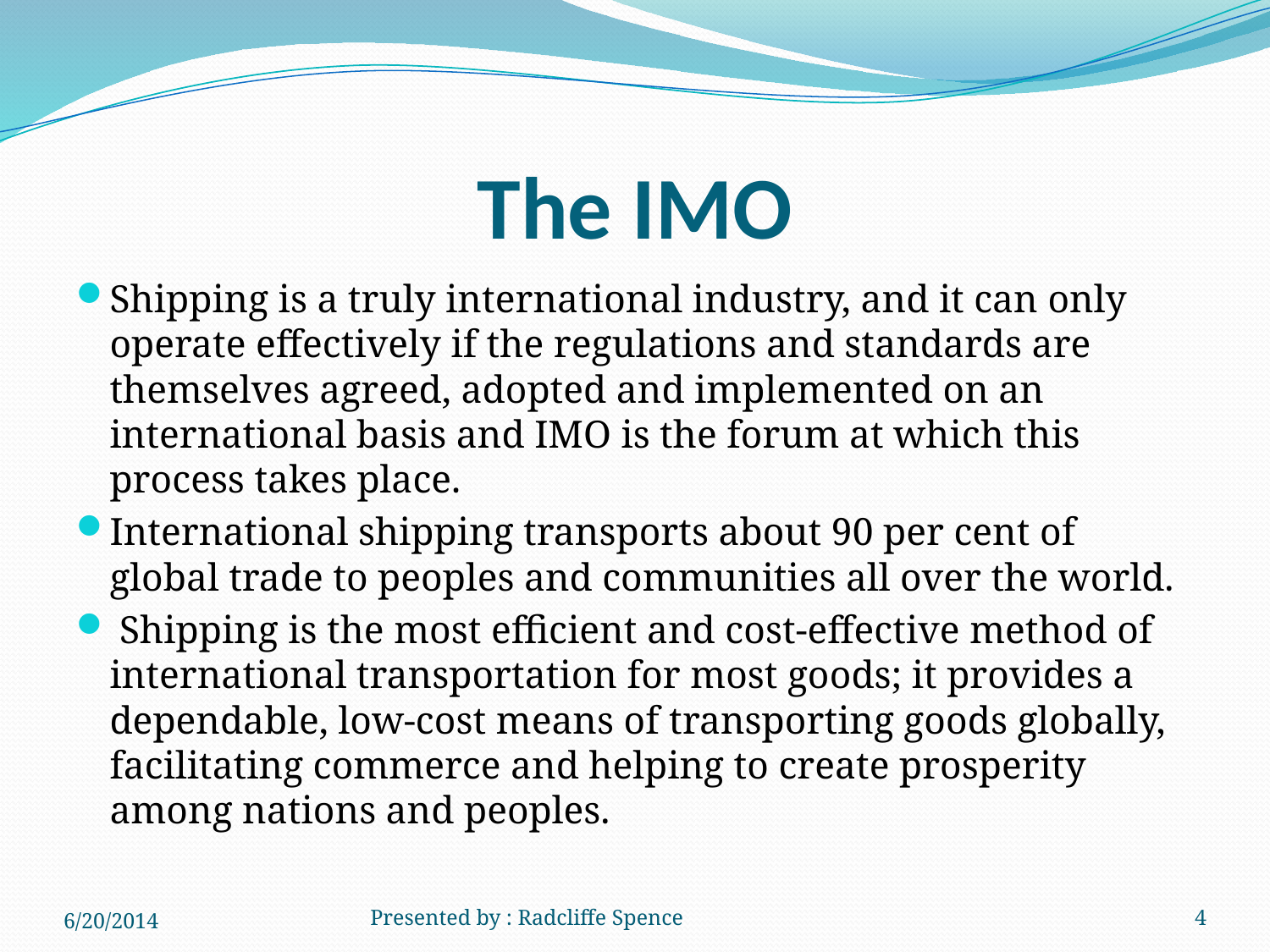

# The IMO
Shipping is a truly international industry, and it can only operate effectively if the regulations and standards are themselves agreed, adopted and implemented on an international basis and IMO is the forum at which this process takes place.
International shipping transports about 90 per cent of global trade to peoples and communities all over the world.
 Shipping is the most efficient and cost-effective method of international transportation for most goods; it provides a dependable, low-cost means of transporting goods globally, facilitating commerce and helping to create prosperity among nations and peoples.

6/20/2014
Presented by : Radcliffe Spence
4